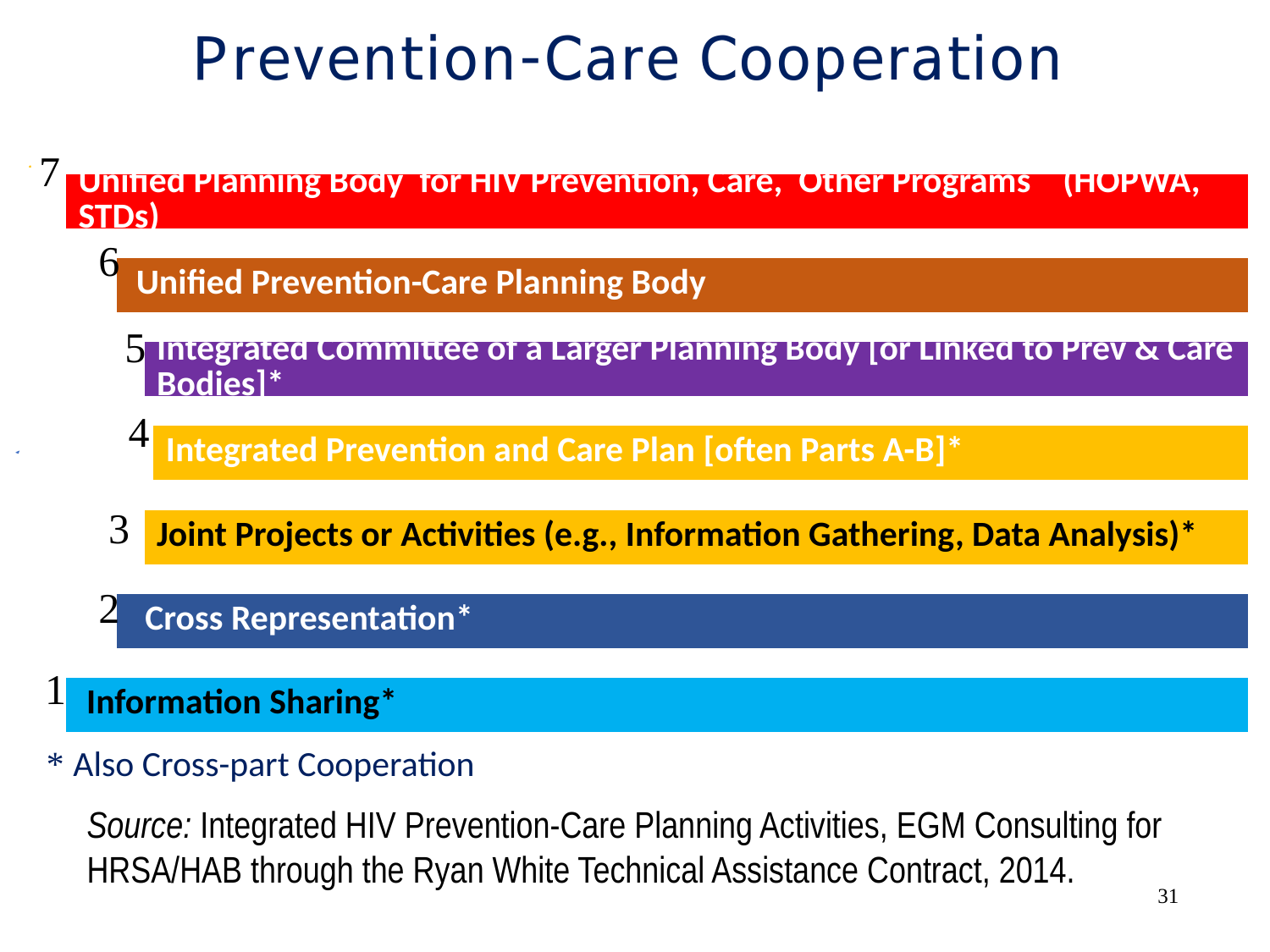

# Prevention-Care Cooperation
 Information Sharing*
 Unified Prevention-Care Planning Body
  Cross Representation*
Joint Projects or Activities (e.g., Information Gathering, Data Analysis)*
Integrated Prevention and Care Plan [often Parts A-B]*
Integrated Committee of a Larger Planning Body [or Linked to Prev & Care Bodies]*
Unified Planning Body  for HIV Prevention, Care,  Other Programs    (HOPWA, STDs)
7
6
 5
 4
 3
2
1
* Also Cross-part Cooperation
Source: Integrated HIV Prevention-Care Planning Activities, EGM Consulting for HRSA/HAB through the Ryan White Technical Assistance Contract, 2014.
31